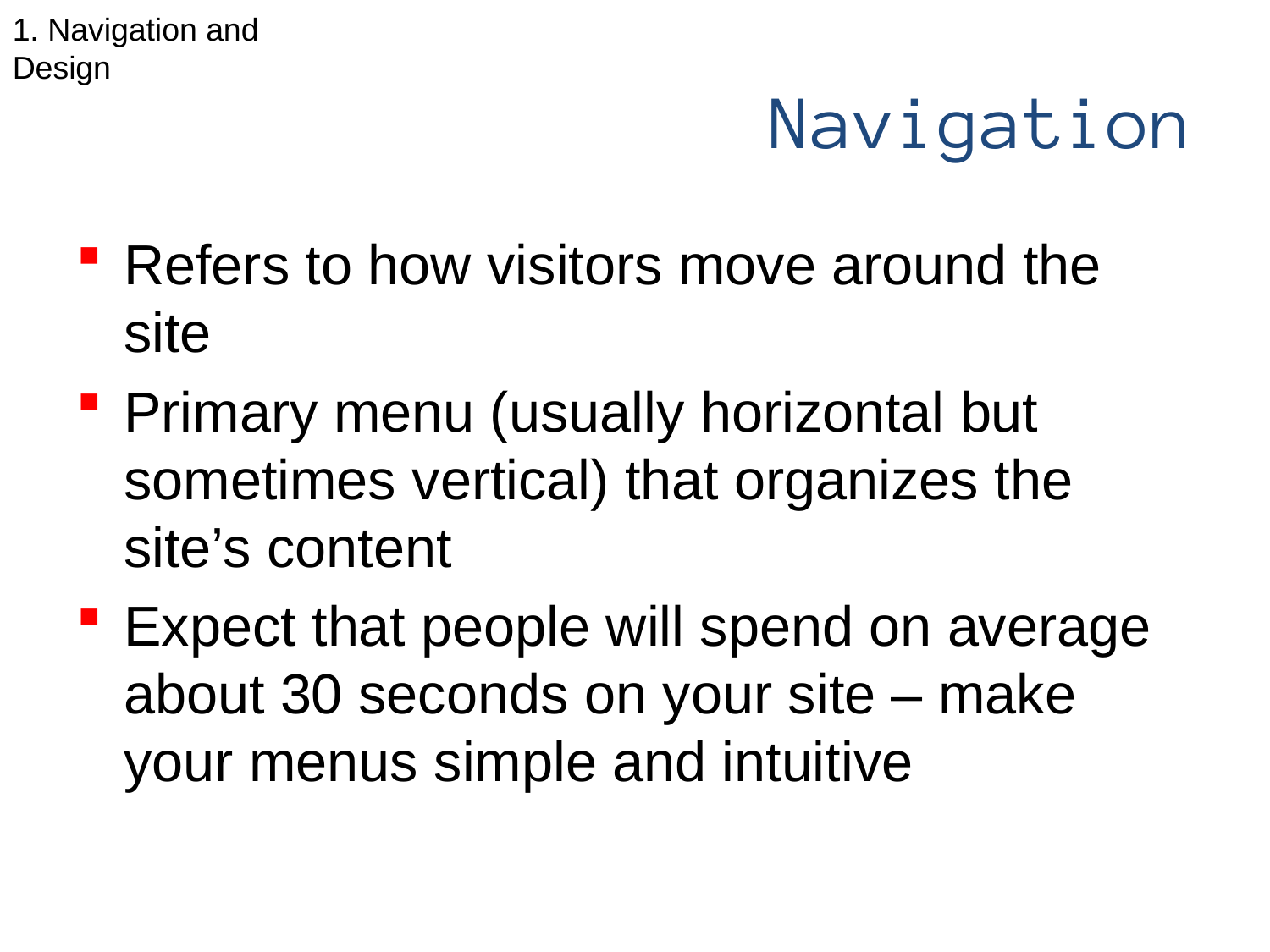

1. Navigation and Design

# Navigation
Refers to how visitors move around the site
Primary menu (usually horizontal but sometimes vertical) that organizes the site’s content
Expect that people will spend on average about 30 seconds on your site – make your menus simple and intuitive